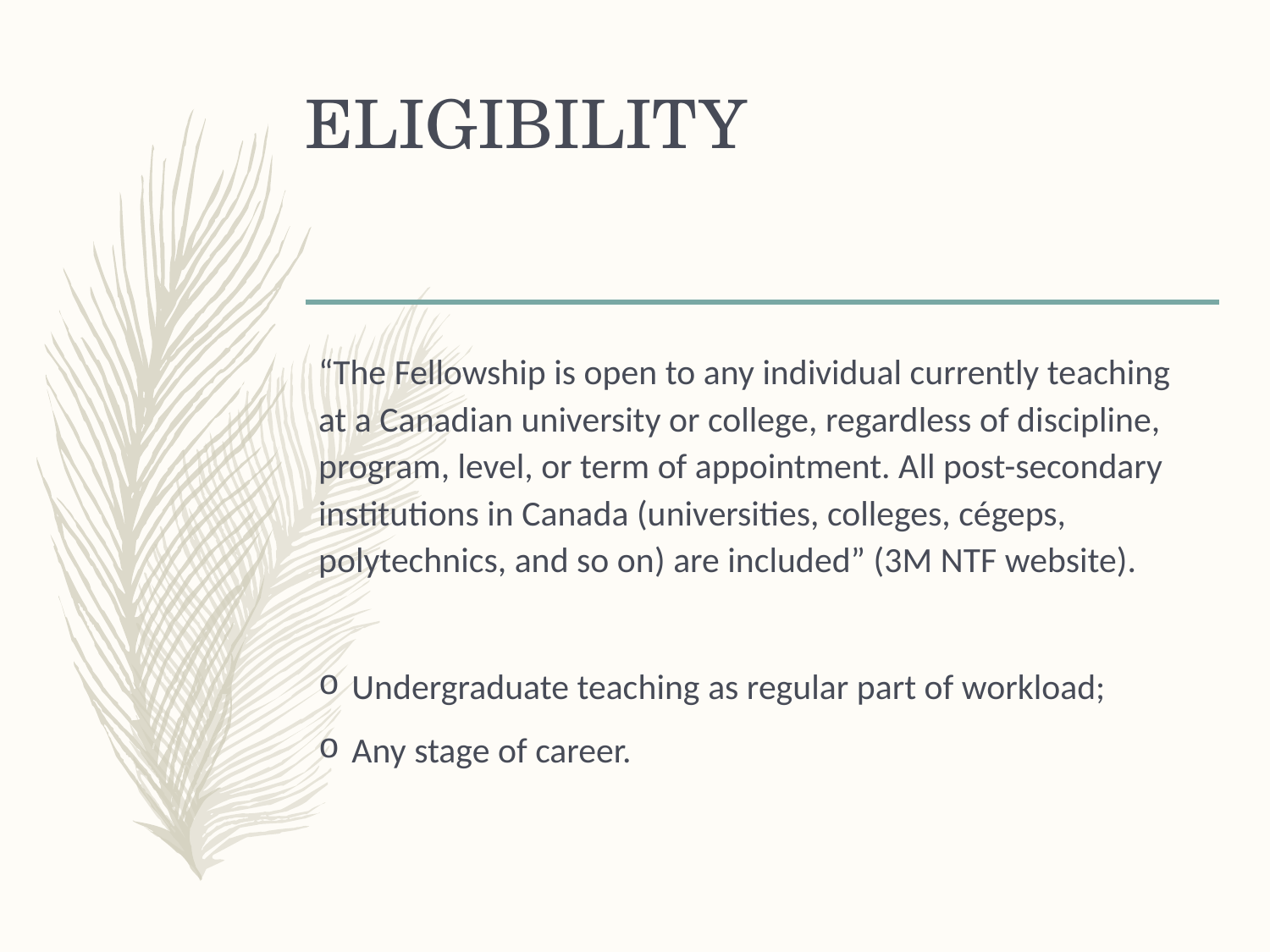

# ELIGIBILITY
“The Fellowship is open to any individual currently teaching at a Canadian university or college, regardless of discipline, program, level, or term of appointment. All post-secondary institutions in Canada (universities, colleges, cégeps, polytechnics, and so on) are included” (3M NTF website).

Undergraduate teaching as regular part of workload;
Any stage of career.